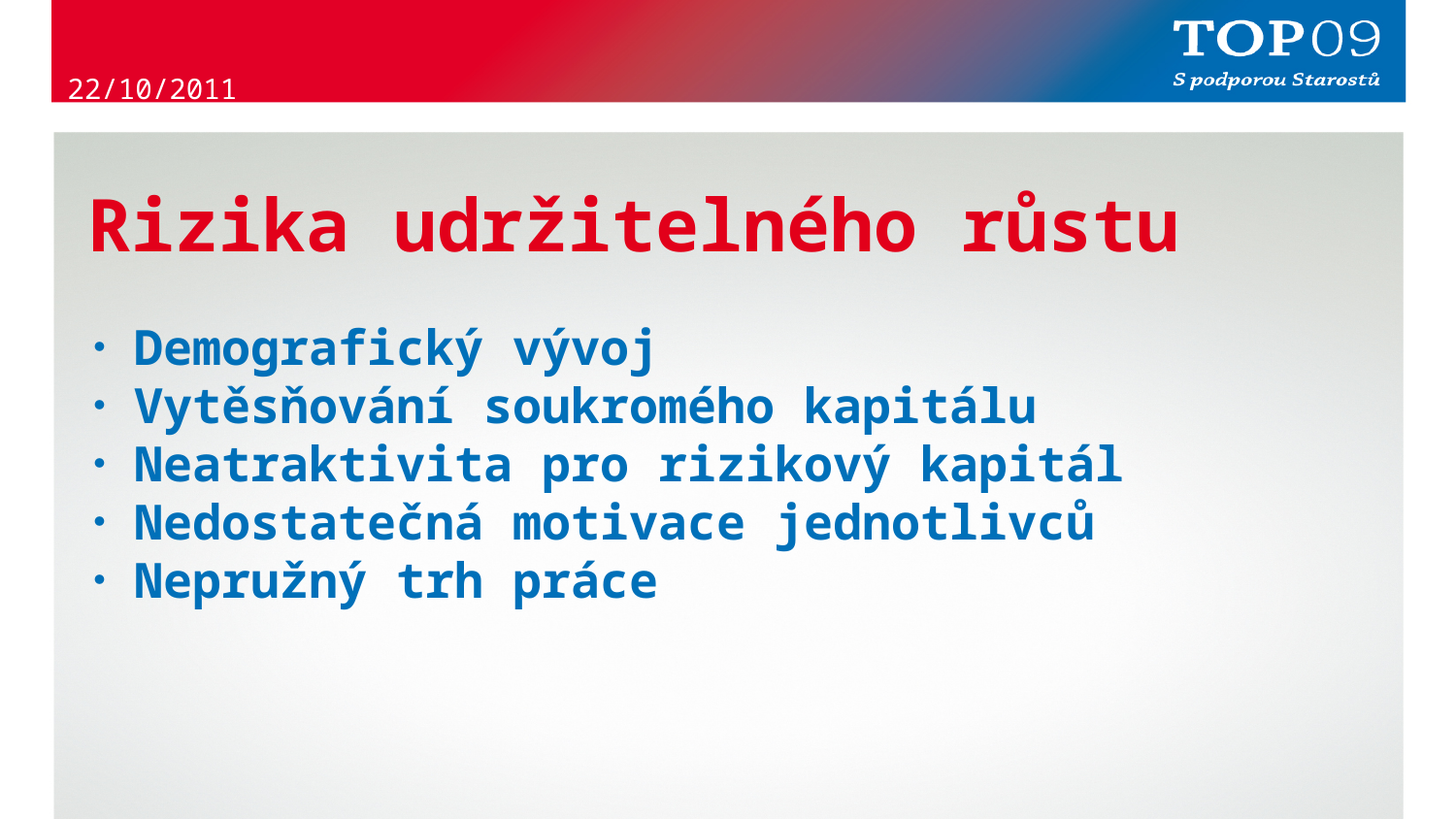

22/10/2011
# Rizika udržitelného růstu ･ Demografický vývoj ･ Vytěsňování soukromého kapitálu ･ Neatraktivita pro rizikový kapitál ･ Nedostatečná motivace jednotlivců ･ Nepružný trh práce